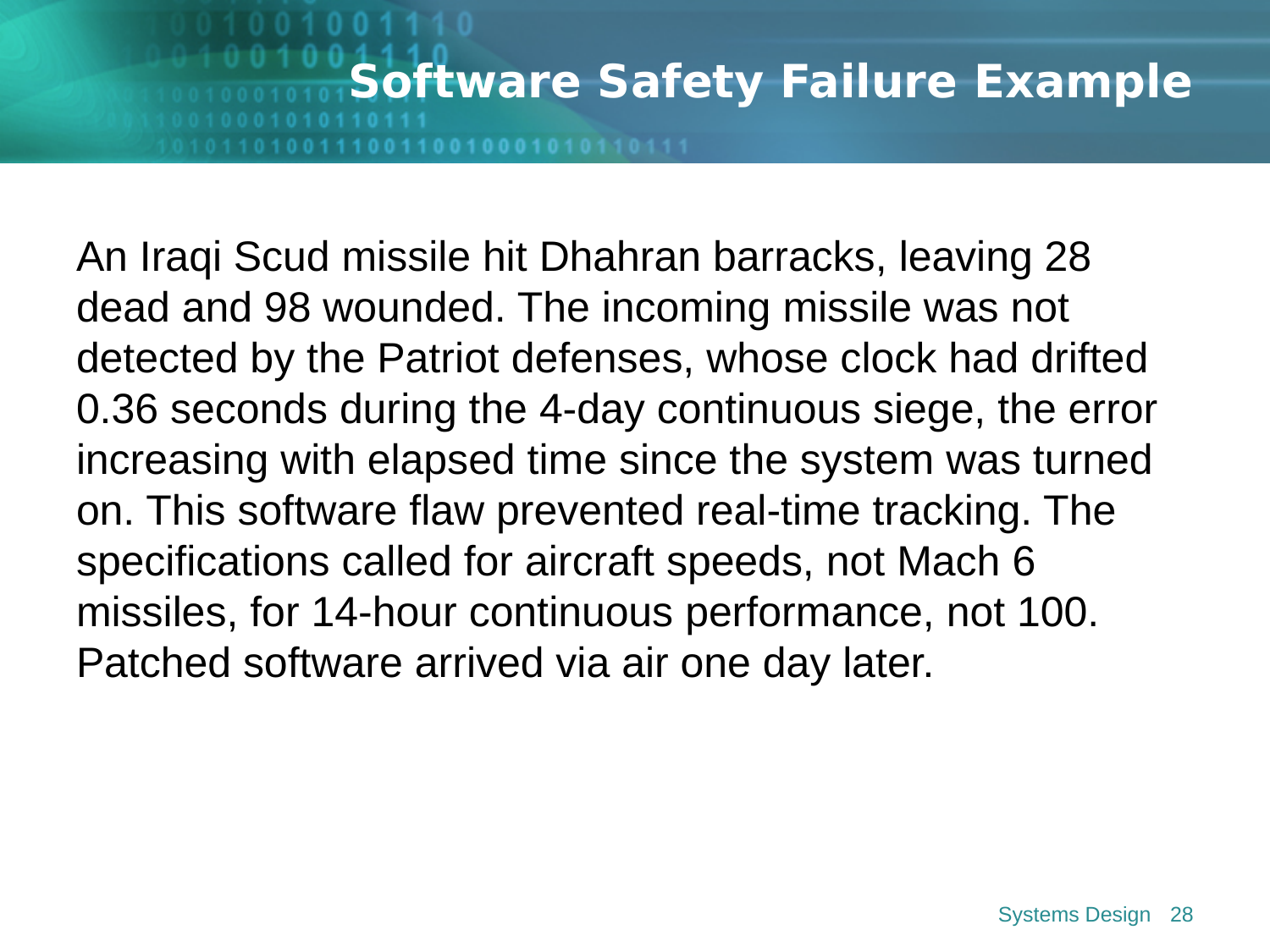

# Software Safety Failure Example
An Iraqi Scud missile hit Dhahran barracks, leaving 28 dead and 98 wounded. The incoming missile was not detected by the Patriot defenses, whose clock had drifted 0.36 seconds during the 4-day continuous siege, the error increasing with elapsed time since the system was turned on. This software flaw prevented real-time tracking. The specifications called for aircraft speeds, not Mach 6 missiles, for 14-hour continuous performance, not 100. Patched software arrived via air one day later.

Systems Design
28